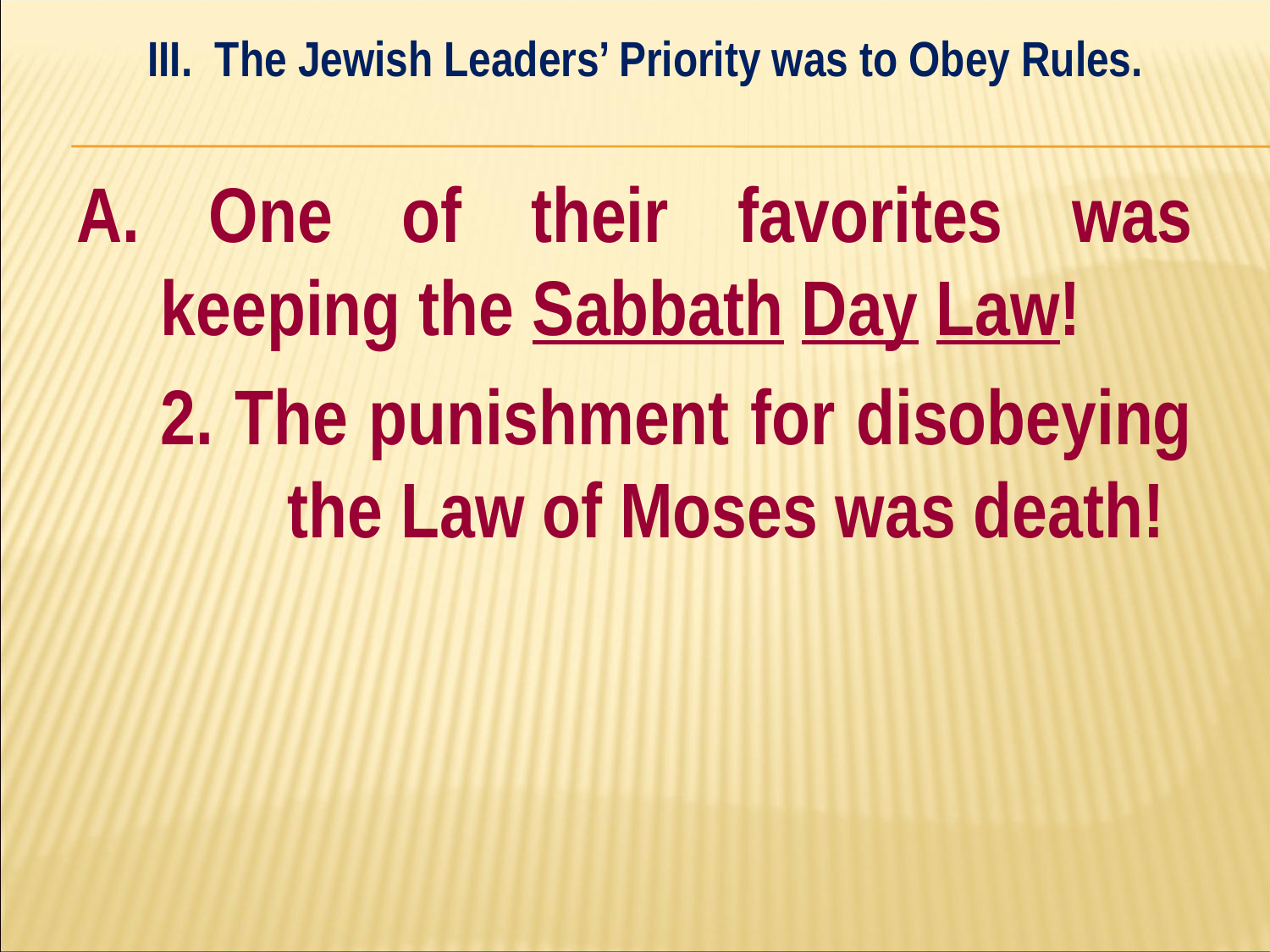

III.  The Jewish Leaders’ Priority was to Obey Rules.
#
A. One of their favorites was keeping the Sabbath Day Law!
	2. The punishment for disobeying 	the Law of Moses was death!